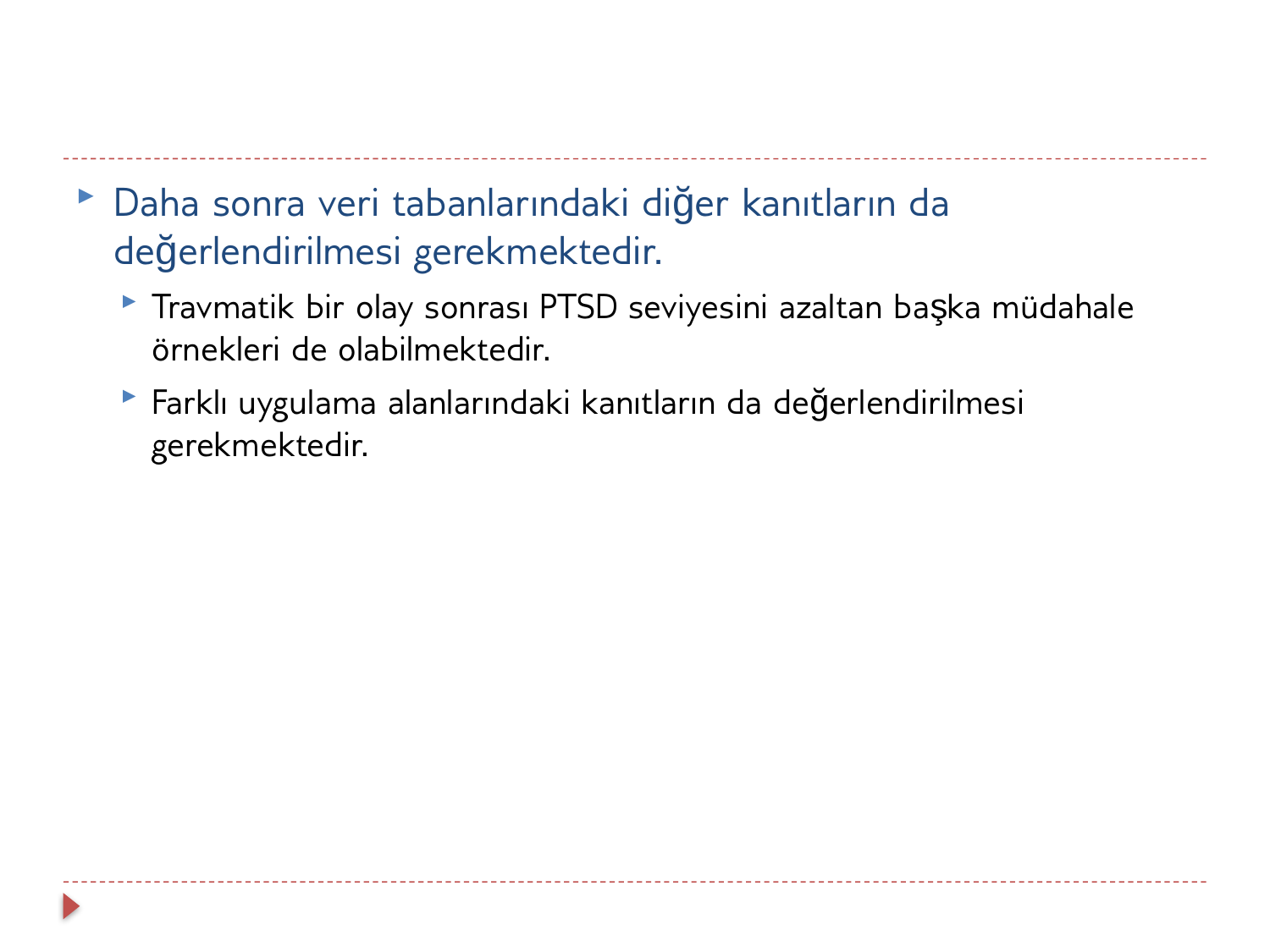

#
Daha sonra veri tabanlarındaki diğer kanıtların da değerlendirilmesi gerekmektedir.
Travmatik bir olay sonrası PTSD seviyesini azaltan başka müdahale örnekleri de olabilmektedir.
Farklı uygulama alanlarındaki kanıtların da değerlendirilmesi gerekmektedir.